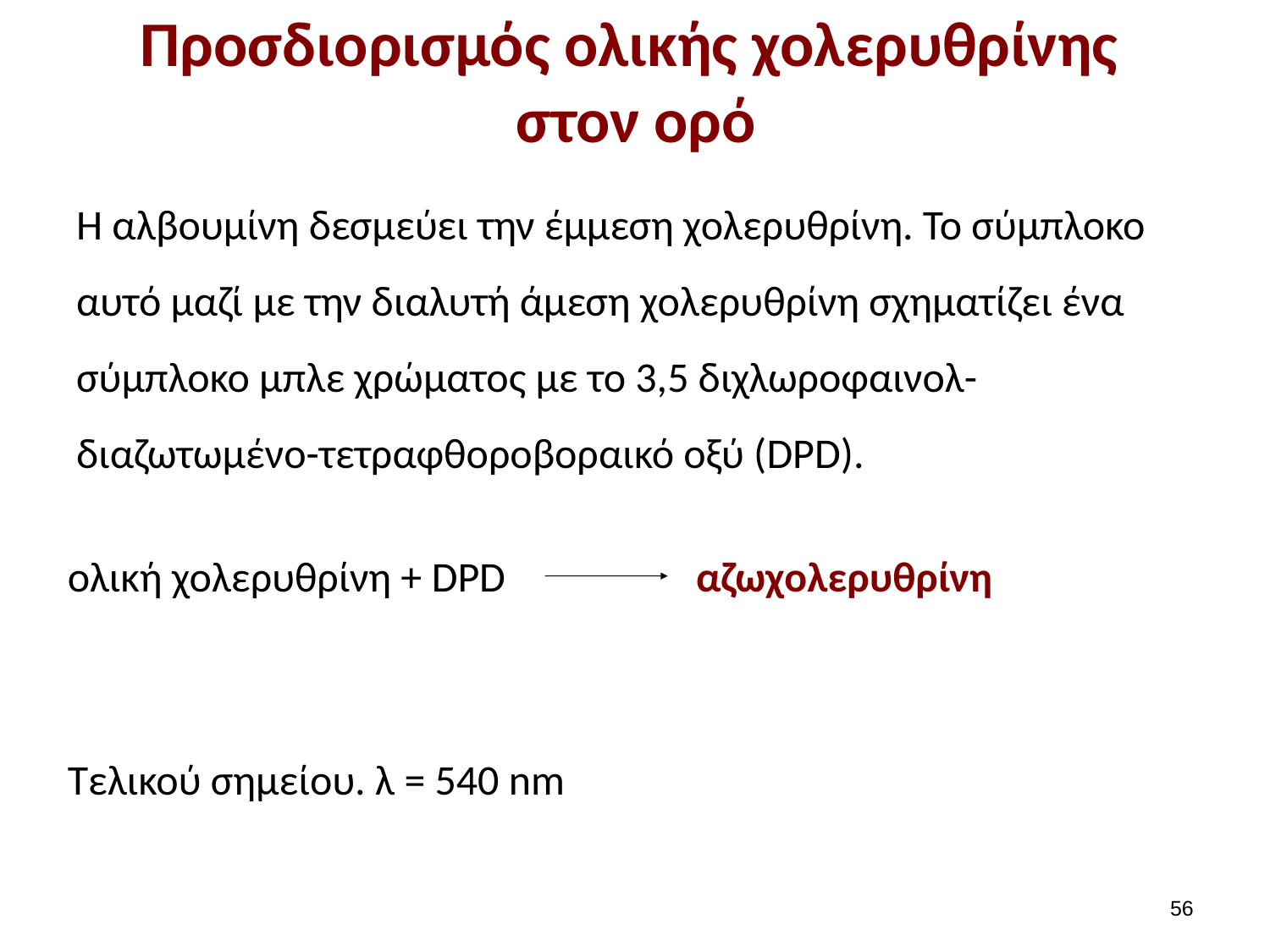

# Προσδιορισμός ολικής χολερυθρίνης στον ορό
Η αλβουμίνη δεσμεύει την έμμεση χολερυθρίνη. Το σύμπλοκο αυτό μαζί με την διαλυτή άμεση χολερυθρίνη σχηματίζει ένα σύμπλοκο μπλε χρώματος με το 3,5 διχλωροφαινολ-διαζωτωμένο-τετραφθοροβοραικό οξύ (DPD).
ολική χολερυθρίνη + DPD                    αζωχολερυθρίνη

Tελικού σημείου. λ = 540 nm

56